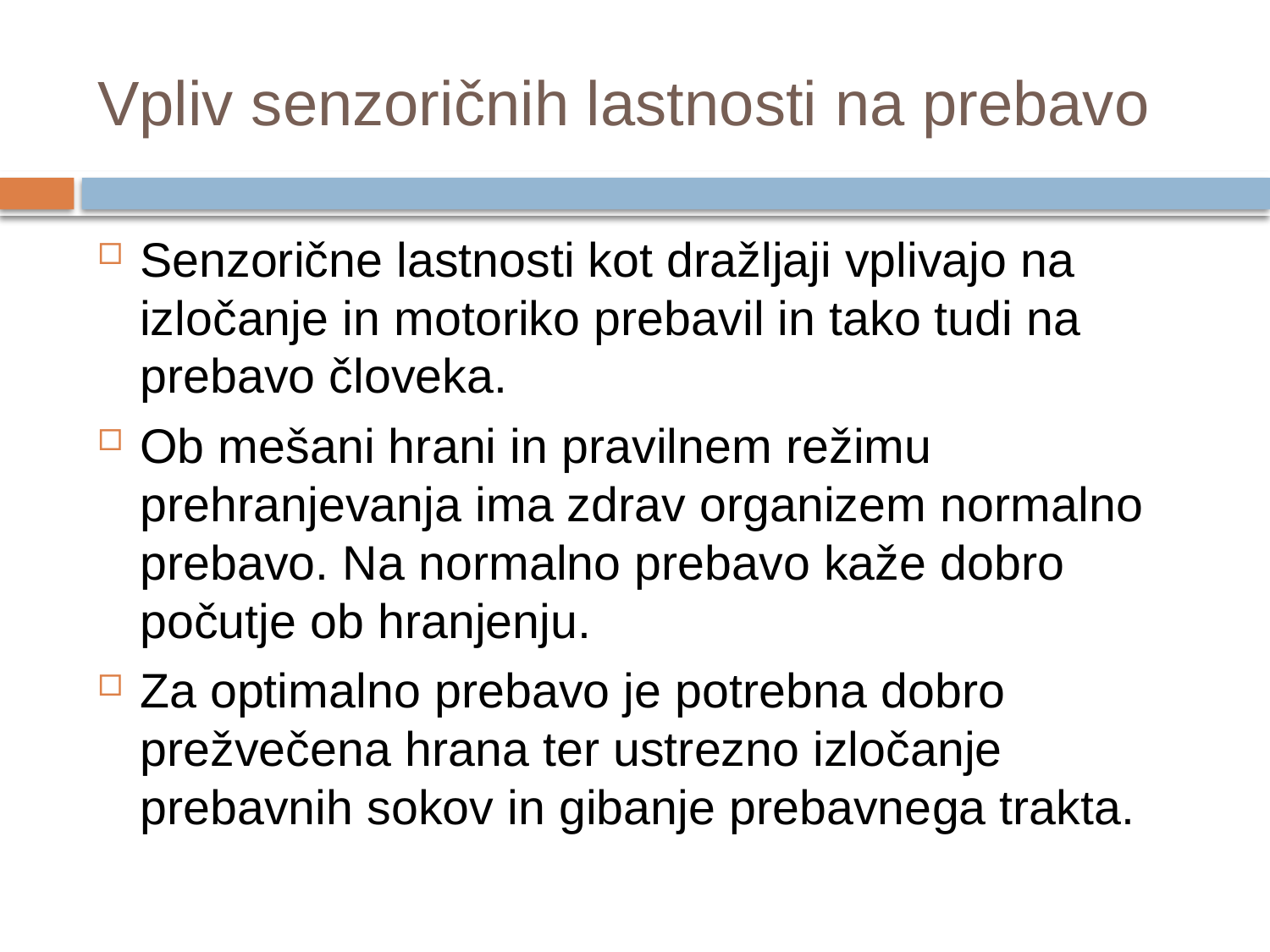

# Vpliv senzoričnih lastnosti na prebavo
Senzorične lastnosti kot dražljaji vplivajo na izločanje in motoriko prebavil in tako tudi na prebavo človeka.
Ob mešani hrani in pravilnem režimu prehranjevanja ima zdrav organizem normalno prebavo. Na normalno prebavo kaže dobro počutje ob hranjenju.
Za optimalno prebavo je potrebna dobro prežvečena hrana ter ustrezno izločanje prebavnih sokov in gibanje prebavnega trakta.